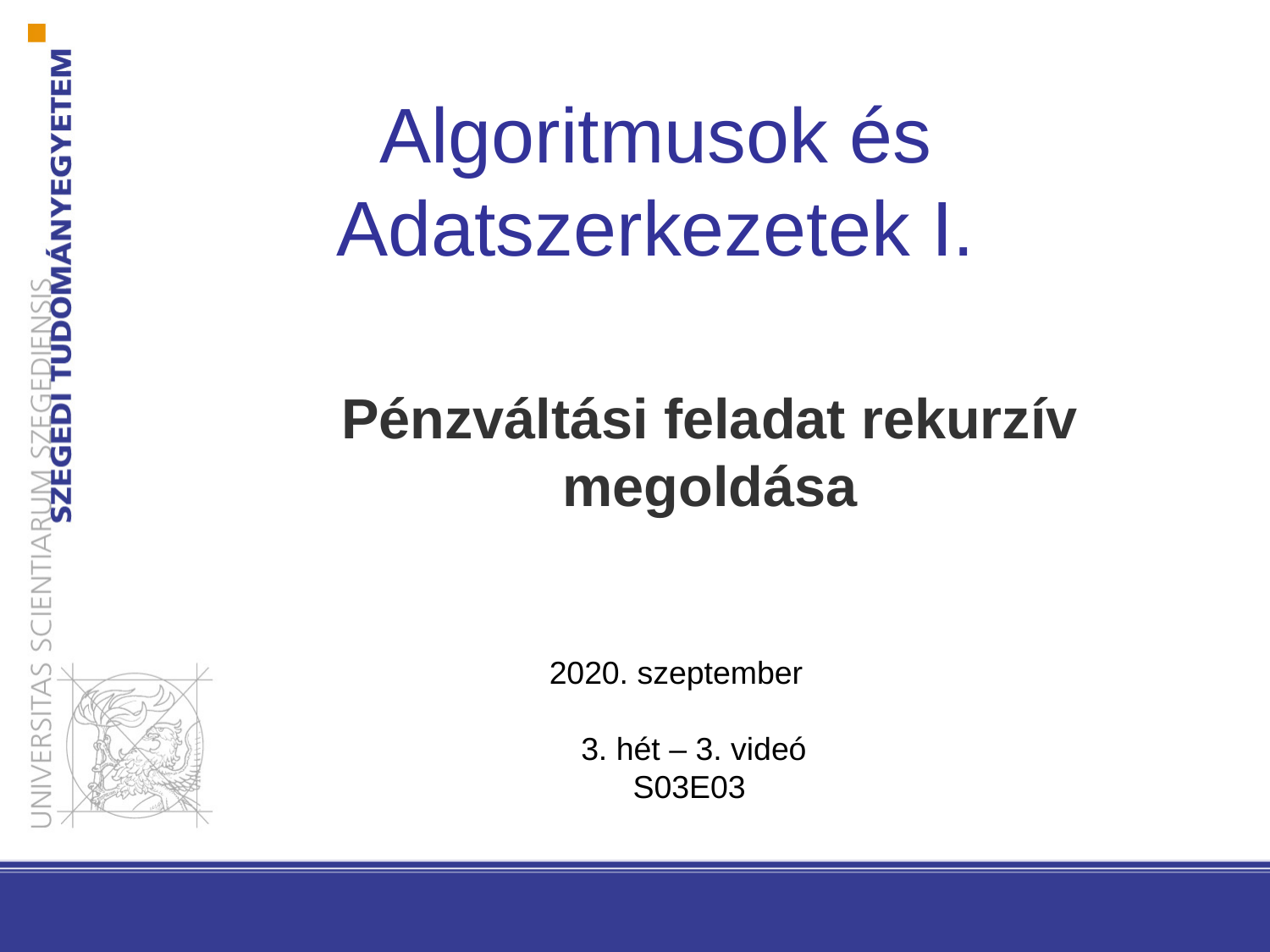

Algoritmusok és Adatszerkezetek I.
Pénzváltási feladat rekurzív megoldása
2020. szeptember

3. hét – 3. videó
S03E03